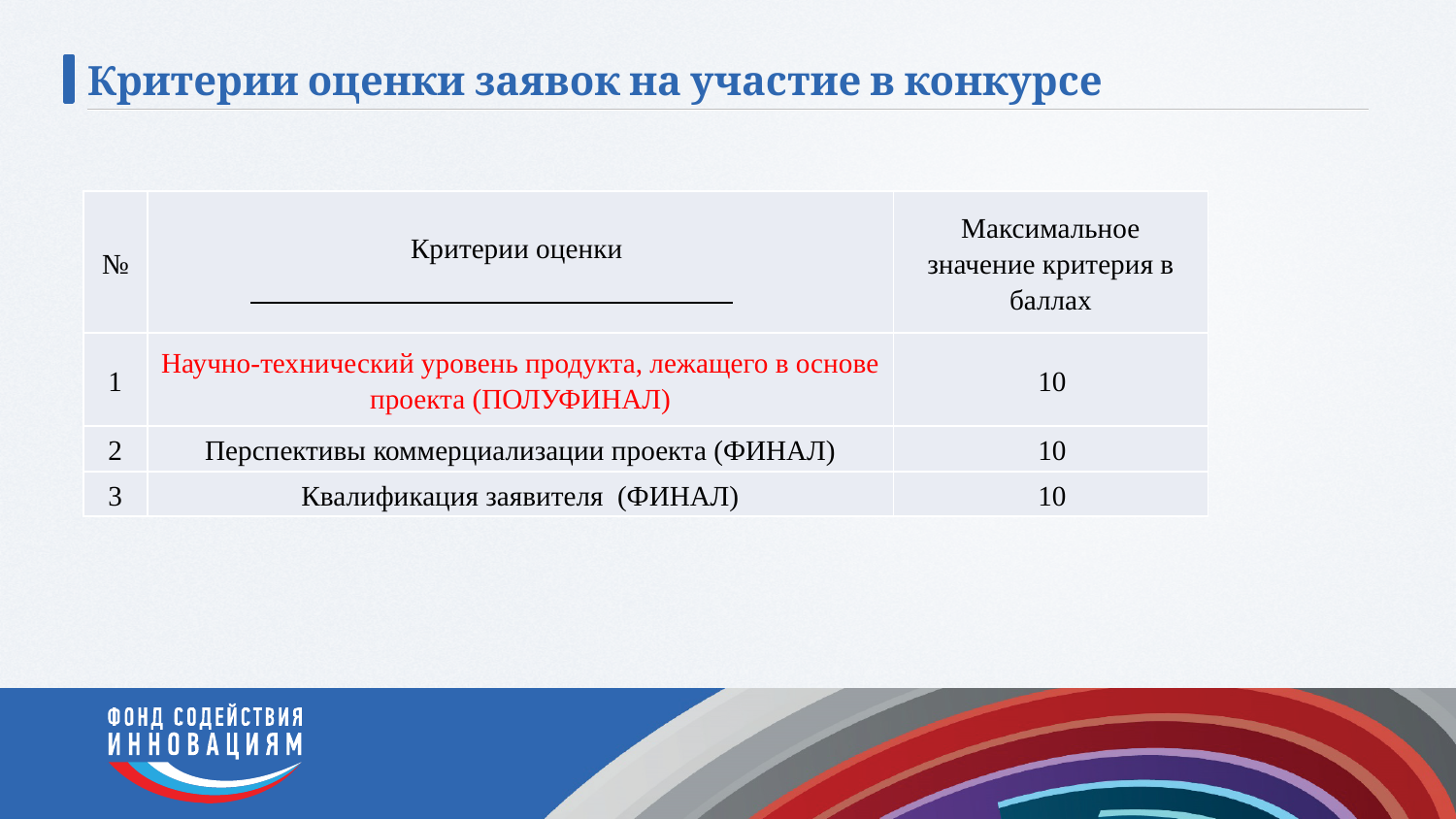

Критерии оценки заявок на участие в конкурсе

| № | Критерии оценки | Максимальное значение критерия в баллах |
| --- | --- | --- |
| 1 | Научно-технический уровень продукта, лежащего в основе проекта (ПОЛУФИНАЛ) | 10 |
| 2 | Перспективы коммерциализации проекта (ФИНАЛ) | 10 |
| 3 | Квалификация заявителя (ФИНАЛ) | 10 |